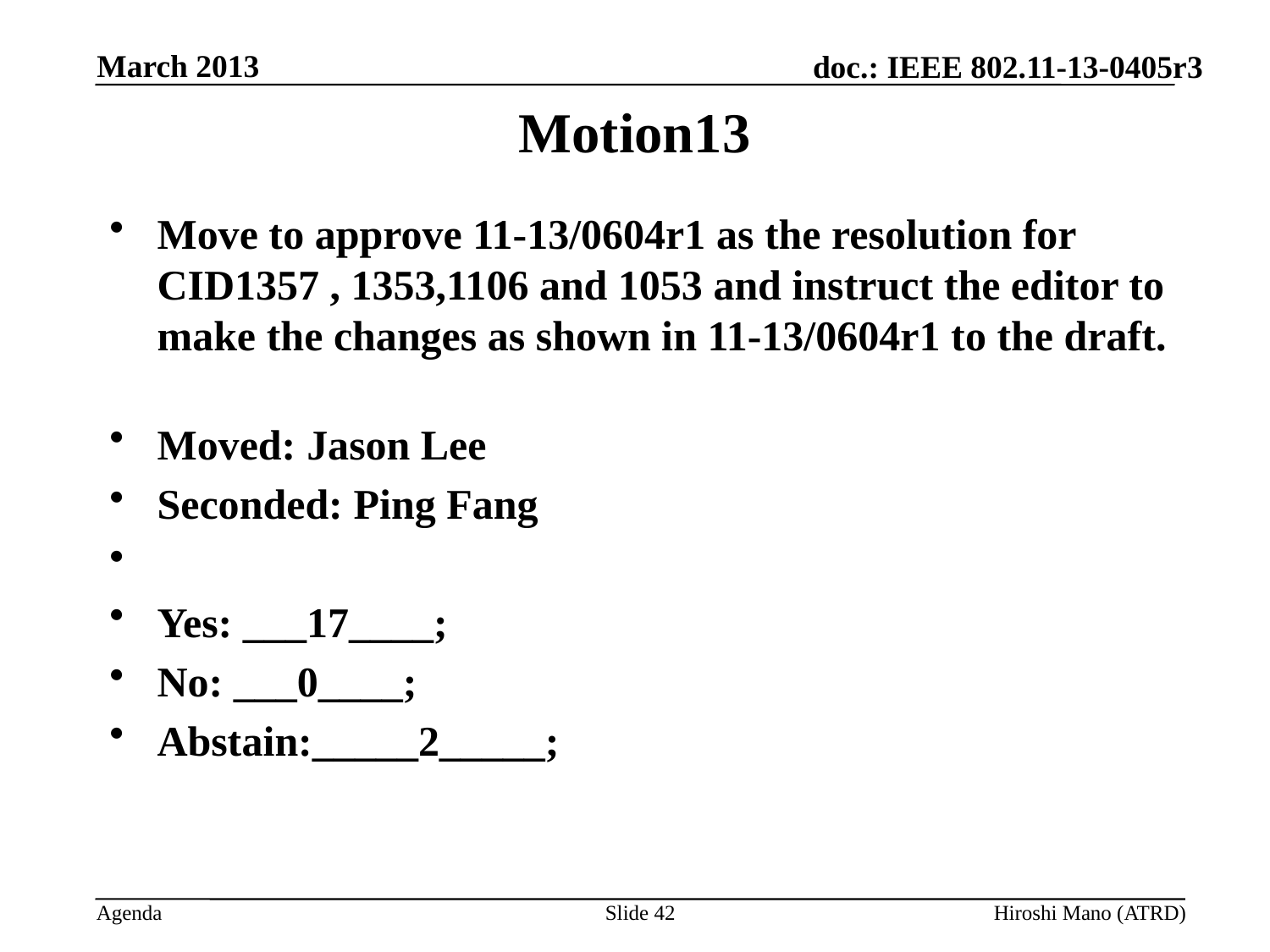

March 2013
# Motion13
Move to approve 11-13/0604r1 as the resolution for CID1357 , 1353,1106 and 1053 and instruct the editor to make the changes as shown in 11-13/0604r1 to the draft.

Moved: Jason Lee
Seconded: Ping Fang

Yes: ___17____;
No: ___0____;
Abstain:_____2_____;

Slide 42
Hiroshi Mano (ATRD)